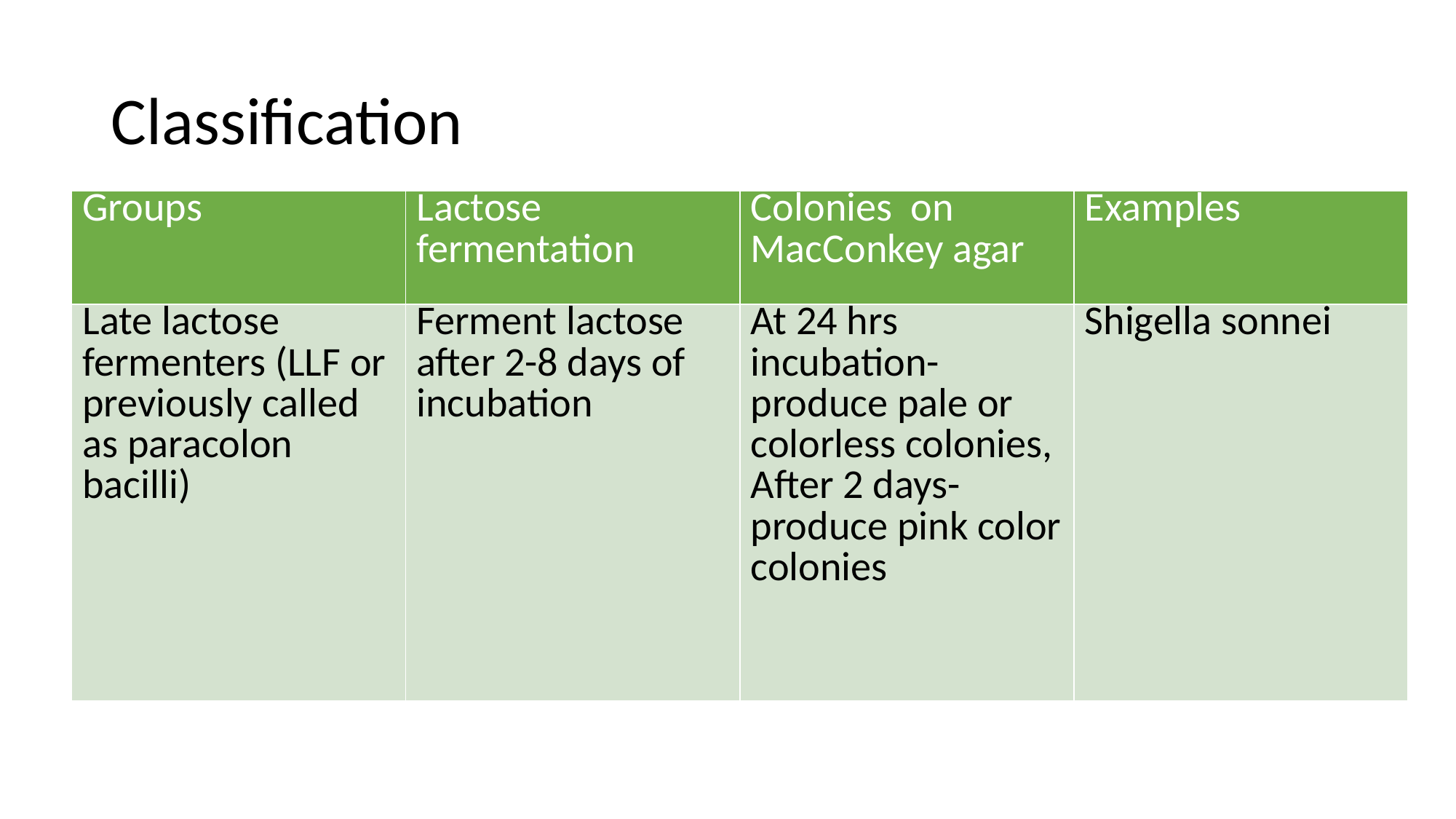

# Classification
| Groups | Lactose fermentation | Colonies on MacConkey agar | Examples |
| --- | --- | --- | --- |
| Late lactose fermenters (LLF or previously called as paracolon bacilli) | Ferment lactose after 2-8 days of incubation | At 24 hrs incubation- produce pale or colorless colonies, After 2 days- produce pink color colonies | Shigella sonnei |